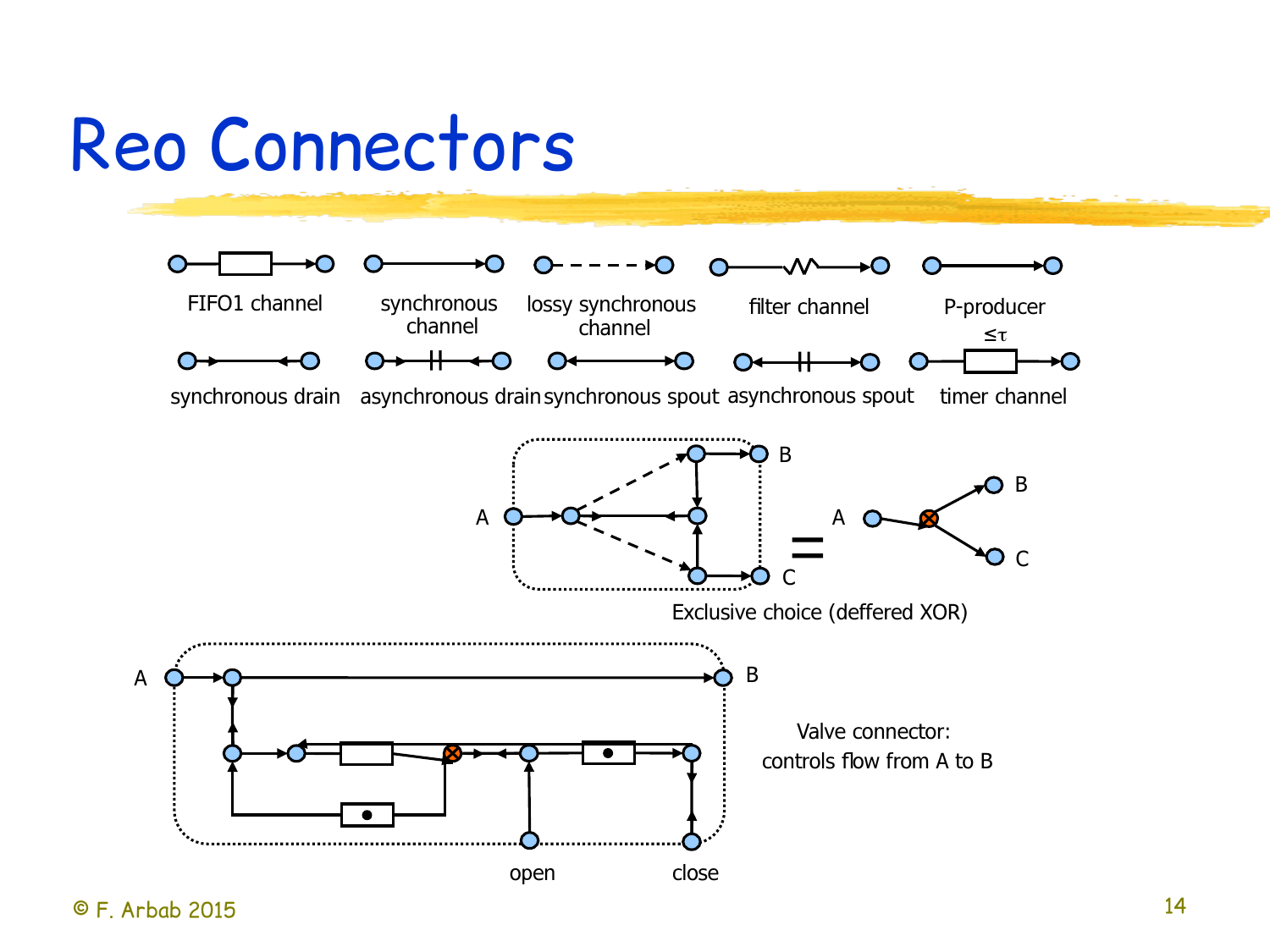

# Reo Connectors

FIFO1 channel
filter channel
P-producer
synchronous
channel
lossy synchronous
channel

≤τ

asynchronous spout
synchronous drain
asynchronous drain
timer channel
synchronous spout
B

B

A
A
=

C

C
Exclusive choice (deffered XOR)

B
A

open
close
Valve connector:
controls flow from A to B
© F. Arbab 2015
14